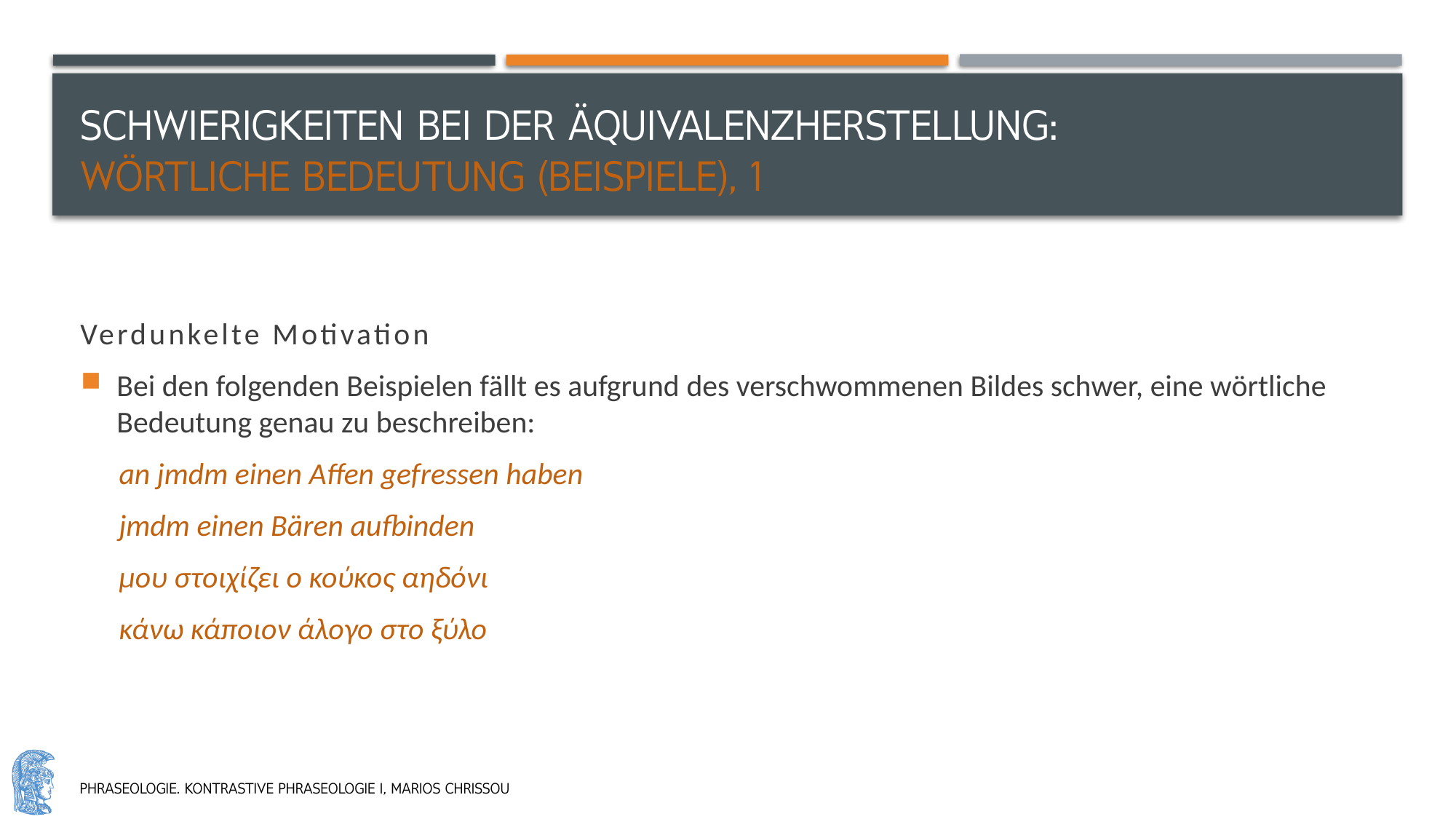

# Schwierigkeiten bei der äquivalenzherstellung: wörtliche bedeutung (beispiele), 1
Verdunkelte Motivation
Bei den folgenden Beispielen fällt es aufgrund des verschwommenen Bildes schwer, eine wörtliche Bedeutung genau zu beschreiben:
an jmdm einen Affen gefressen haben
jmdm einen Bären aufbinden
μου στοιχίζει ο κούκος αηδόνι
κάνω κάποιον άλογο στο ξύλο